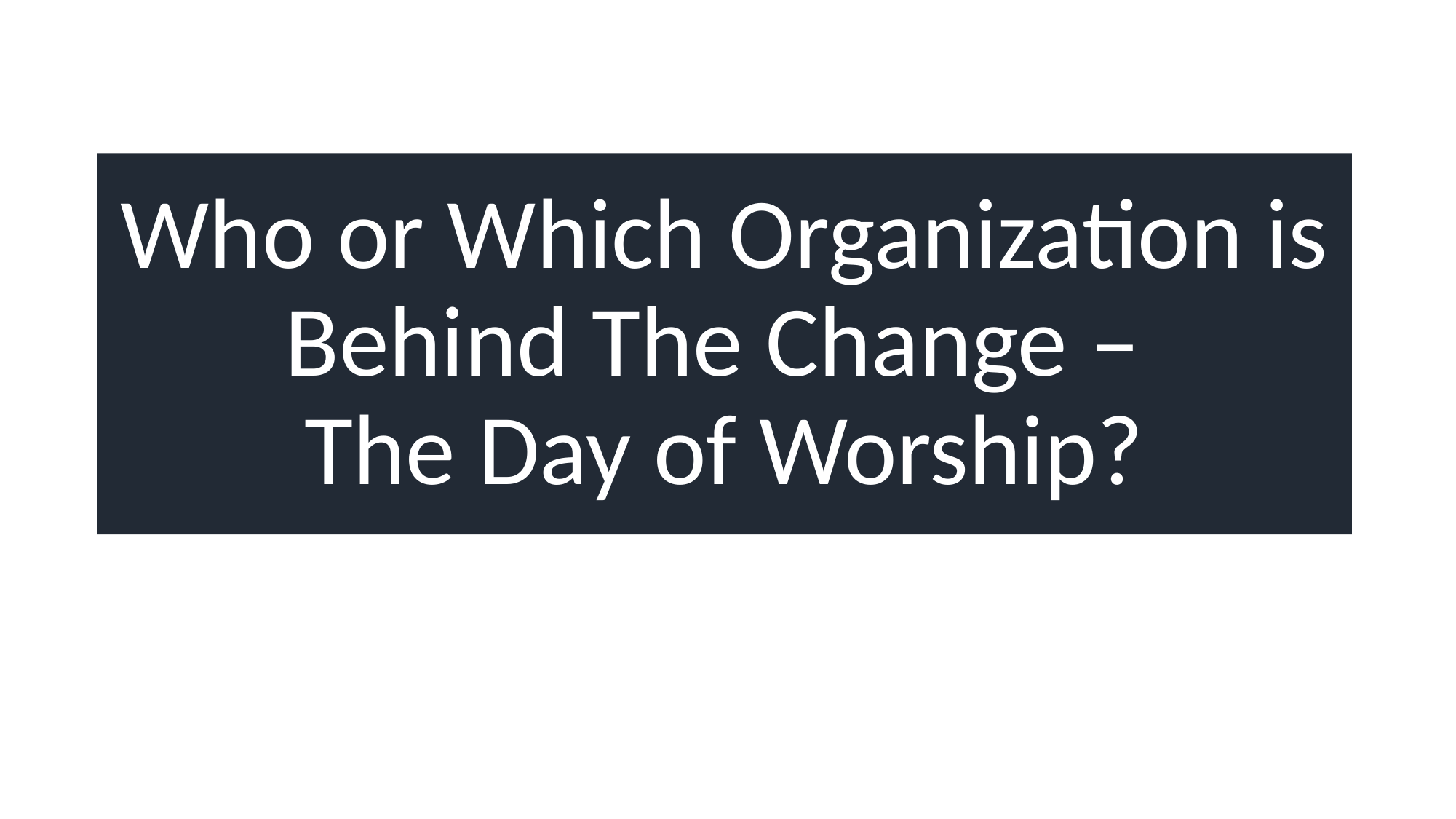

# Who or Which Organization is Behind The Change – The Day of Worship?